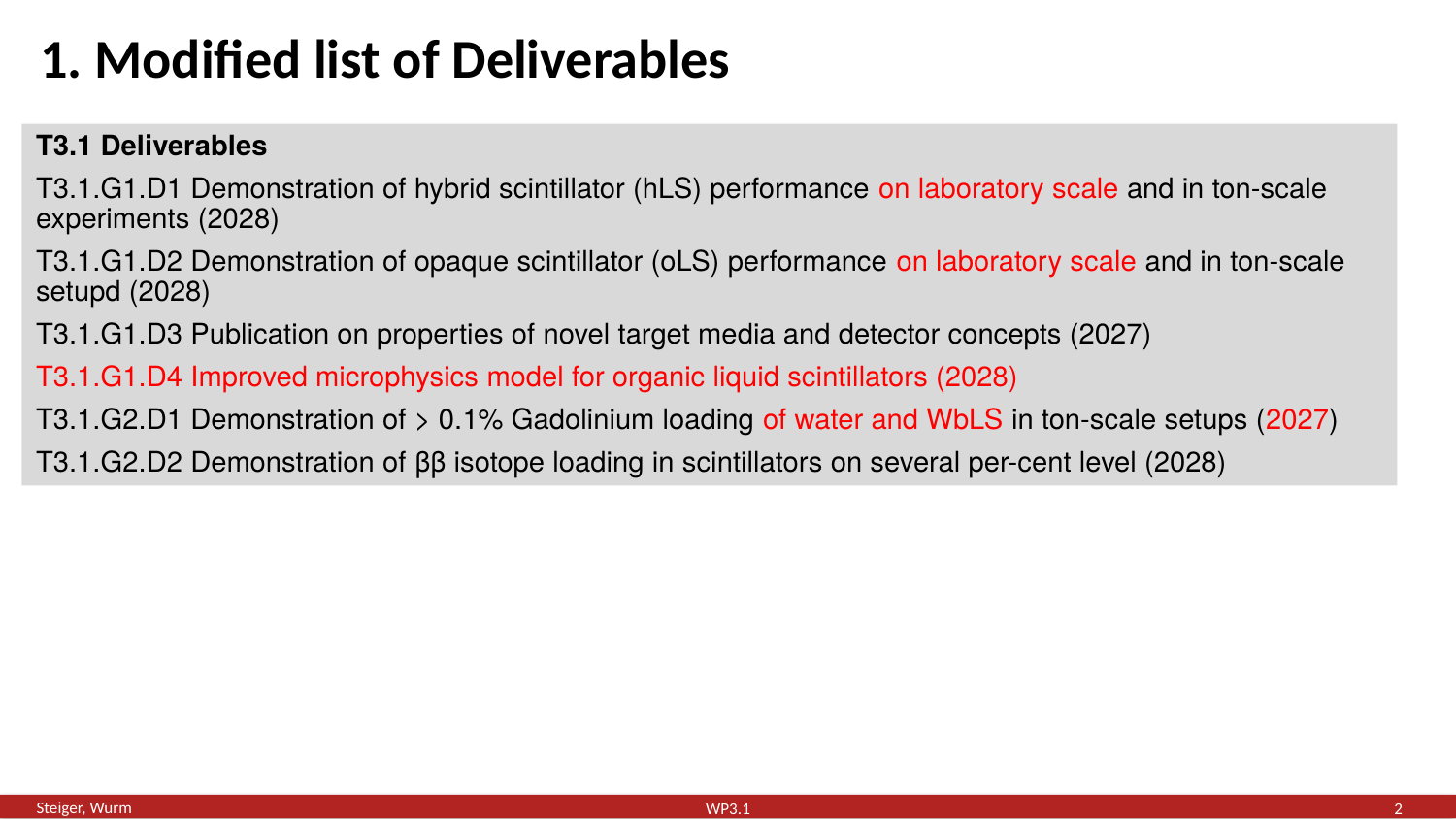

# 1. Modified list of Deliverables
T3.1 Deliverables
T3.1.G1.D1 Demonstration of hybrid scintillator (hLS) performance on laboratory scale and in ton-scale experiments (2028)
T3.1.G1.D2 Demonstration of opaque scintillator (oLS) performance on laboratory scale and in ton-scale setupd (2028)
T3.1.G1.D3 Publication on properties of novel target media and detector concepts (2027)
T3.1.G1.D4 Improved microphysics model for organic liquid scintillators (2028)
T3.1.G2.D1 Demonstration of > 0.1% Gadolinium loading of water and WbLS in ton-scale setups (2027)
T3.1.G2.D2 Demonstration of ββ isotope loading in scintillators on several per-cent level (2028)
Steiger, Wurm
WP3.1
2